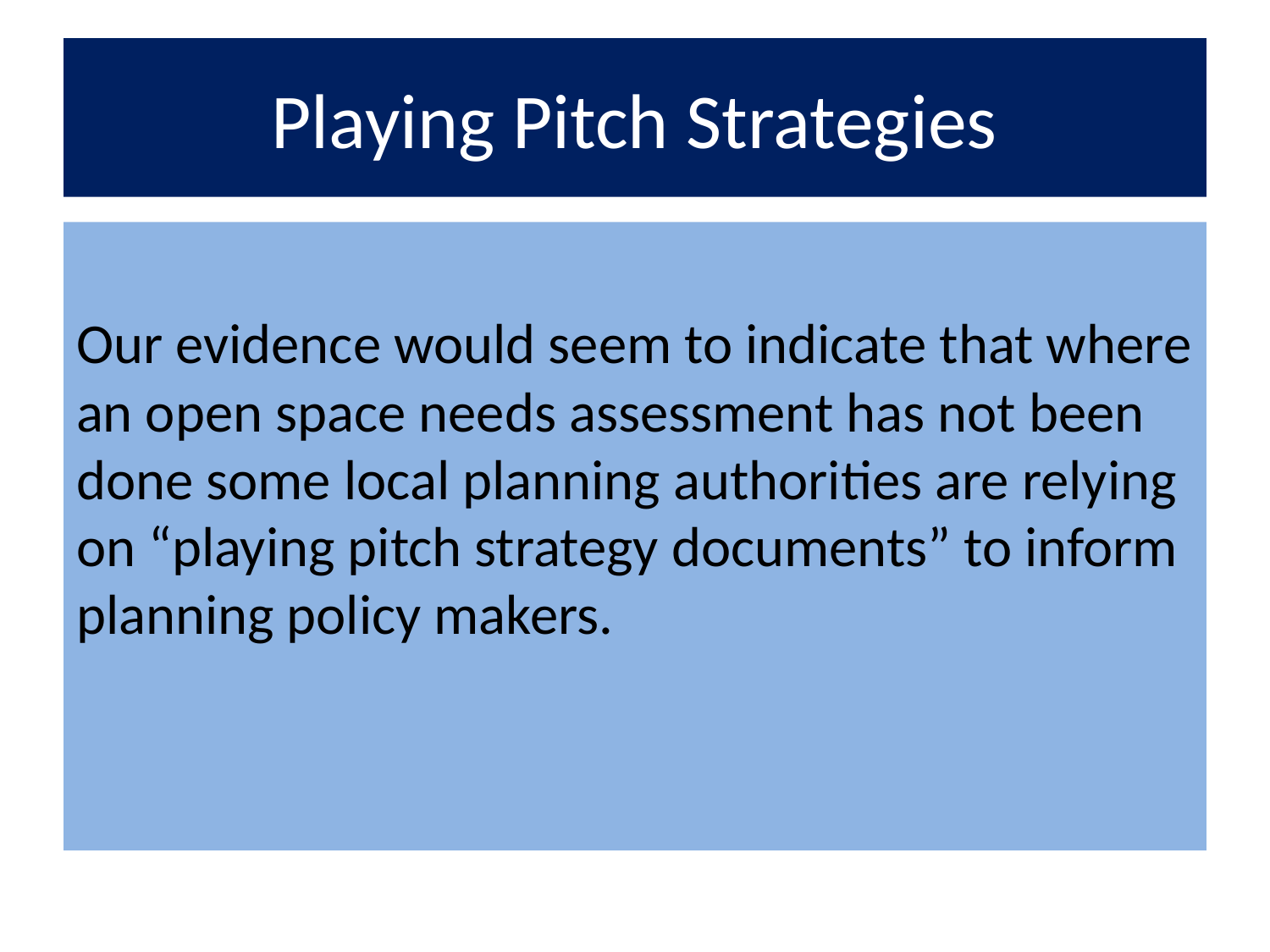

# Playing Pitch Strategies

Our evidence would seem to indicate that where an open space needs assessment has not been done some local planning authorities are relying on “playing pitch strategy documents” to inform planning policy makers.